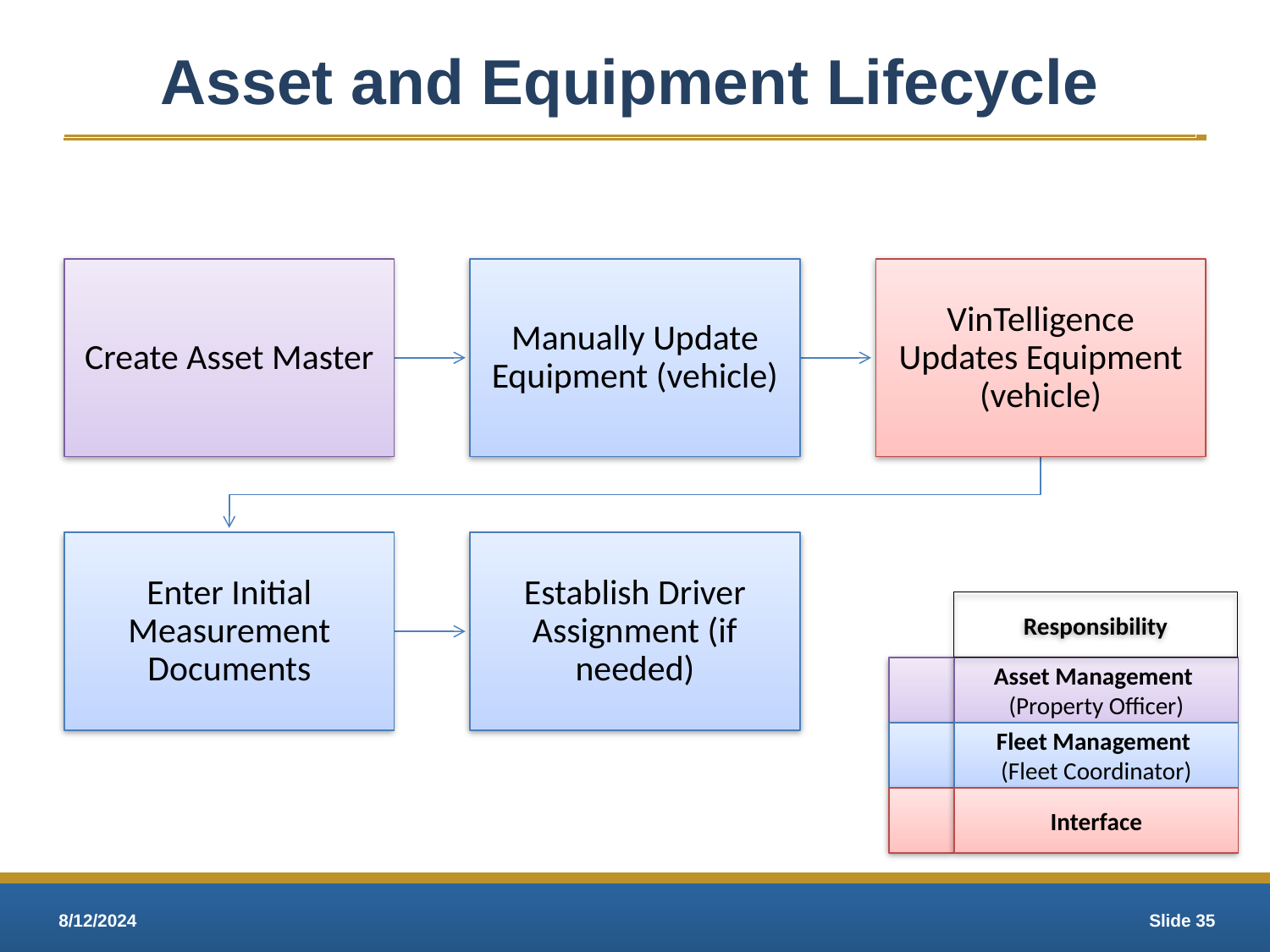

# Asset and Equipment Lifecycle

Create Asset Master

Manually Update Equipment (vehicle)

VinTelligence Updates Equipment (vehicle)

Enter Initial Measurement Documents
Establish Driver Assignment (if needed)
Responsibility

Asset Management
(Property Officer)
Fleet Management
(Fleet Coordinator)
Interface